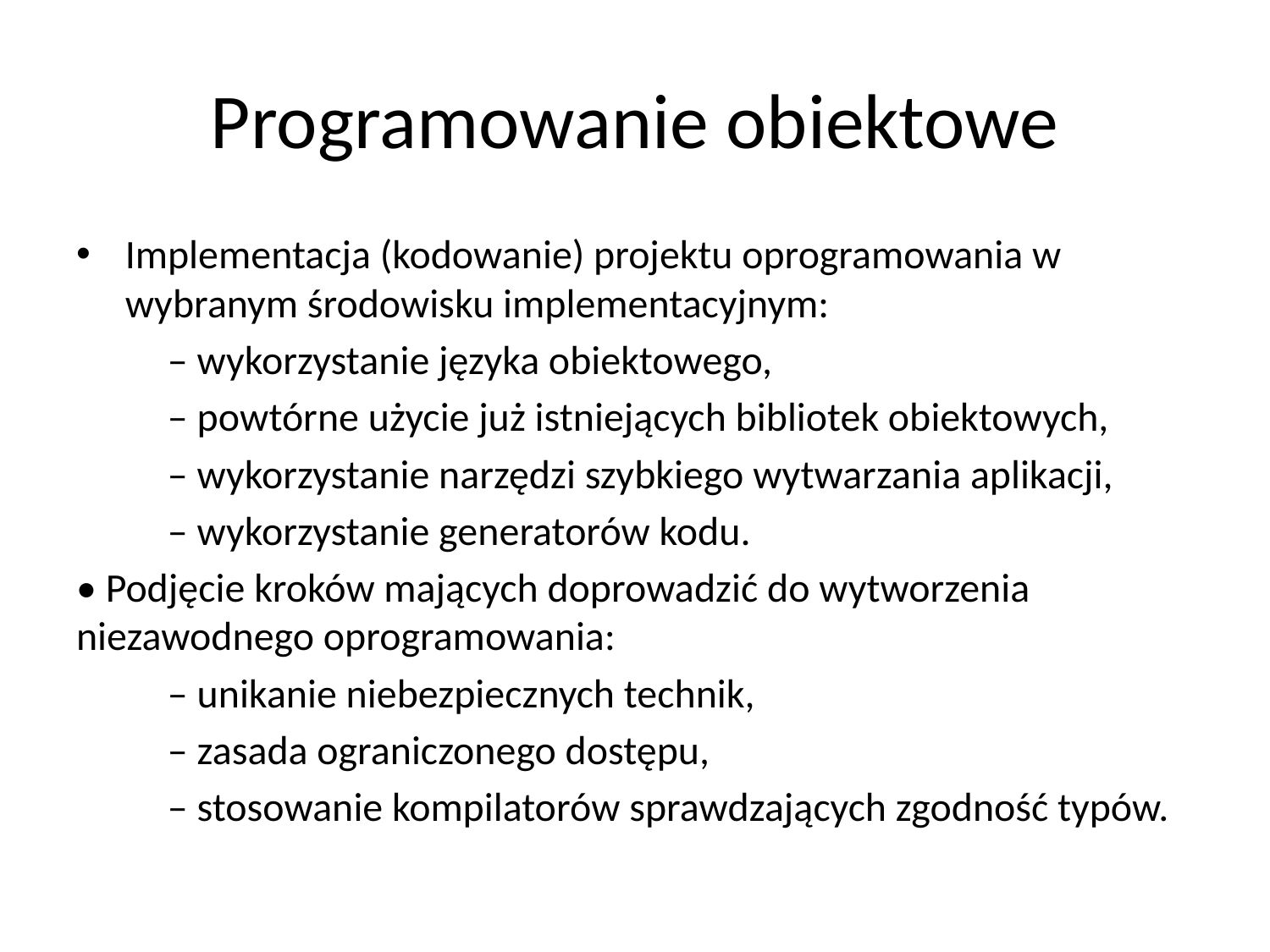

# Programowanie obiektowe
Implementacja (kodowanie) projektu oprogramowania w wybranym środowisku implementacyjnym:
	– wykorzystanie języka obiektowego,
	– powtórne użycie już istniejących bibliotek obiektowych,
	– wykorzystanie narzędzi szybkiego wytwarzania aplikacji,
	– wykorzystanie generatorów kodu.
• Podjęcie kroków mających doprowadzić do wytworzenia niezawodnego oprogramowania:
	– unikanie niebezpiecznych technik,
	– zasada ograniczonego dostępu,
	– stosowanie kompilatorów sprawdzających zgodność typów.